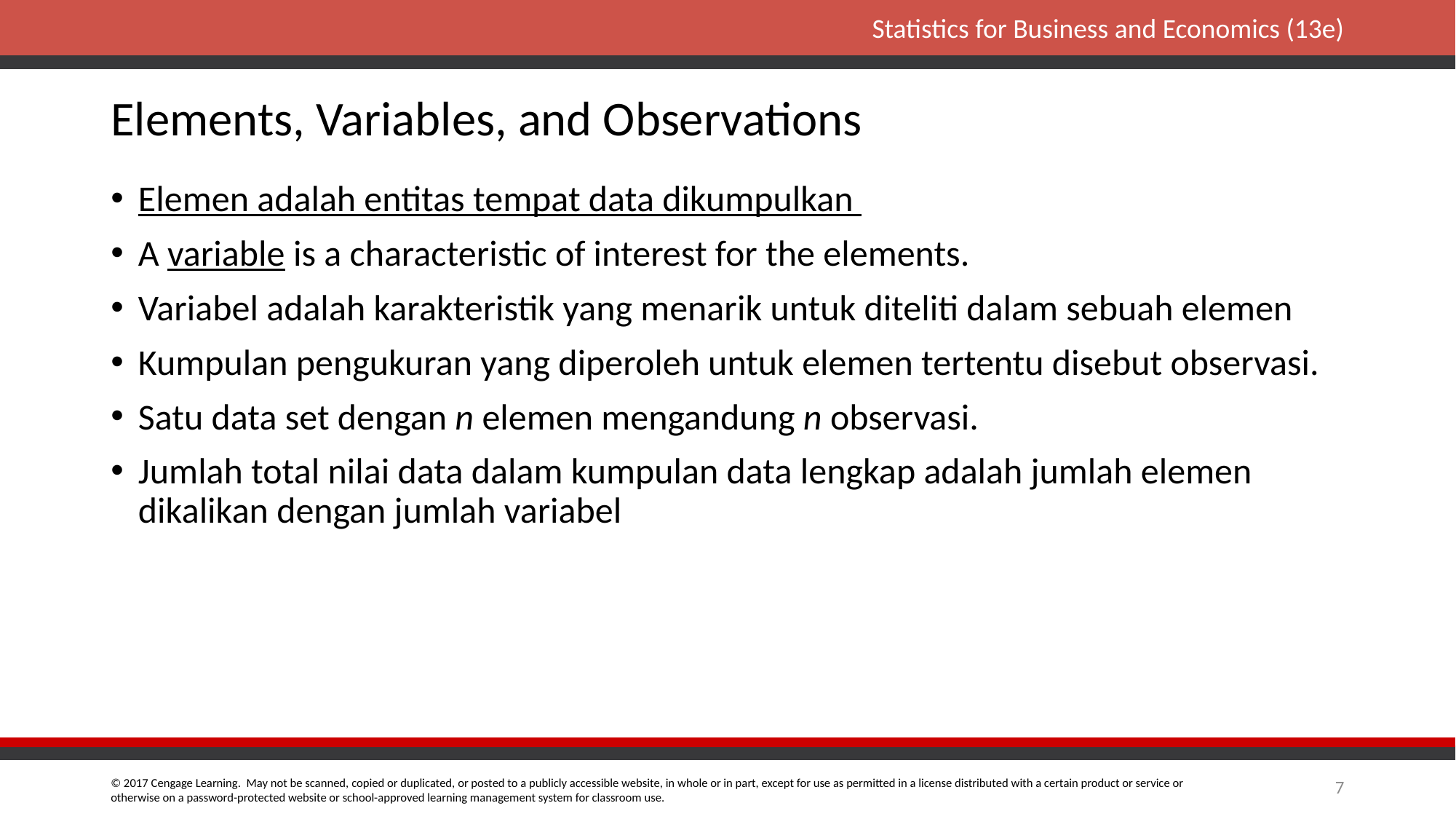

# Elements, Variables, and Observations
Elemen adalah entitas tempat data dikumpulkan
A variable is a characteristic of interest for the elements.
Variabel adalah karakteristik yang menarik untuk diteliti dalam sebuah elemen
Kumpulan pengukuran yang diperoleh untuk elemen tertentu disebut observasi.
Satu data set dengan n elemen mengandung n observasi.
Jumlah total nilai data dalam kumpulan data lengkap adalah jumlah elemen dikalikan dengan jumlah variabel
7